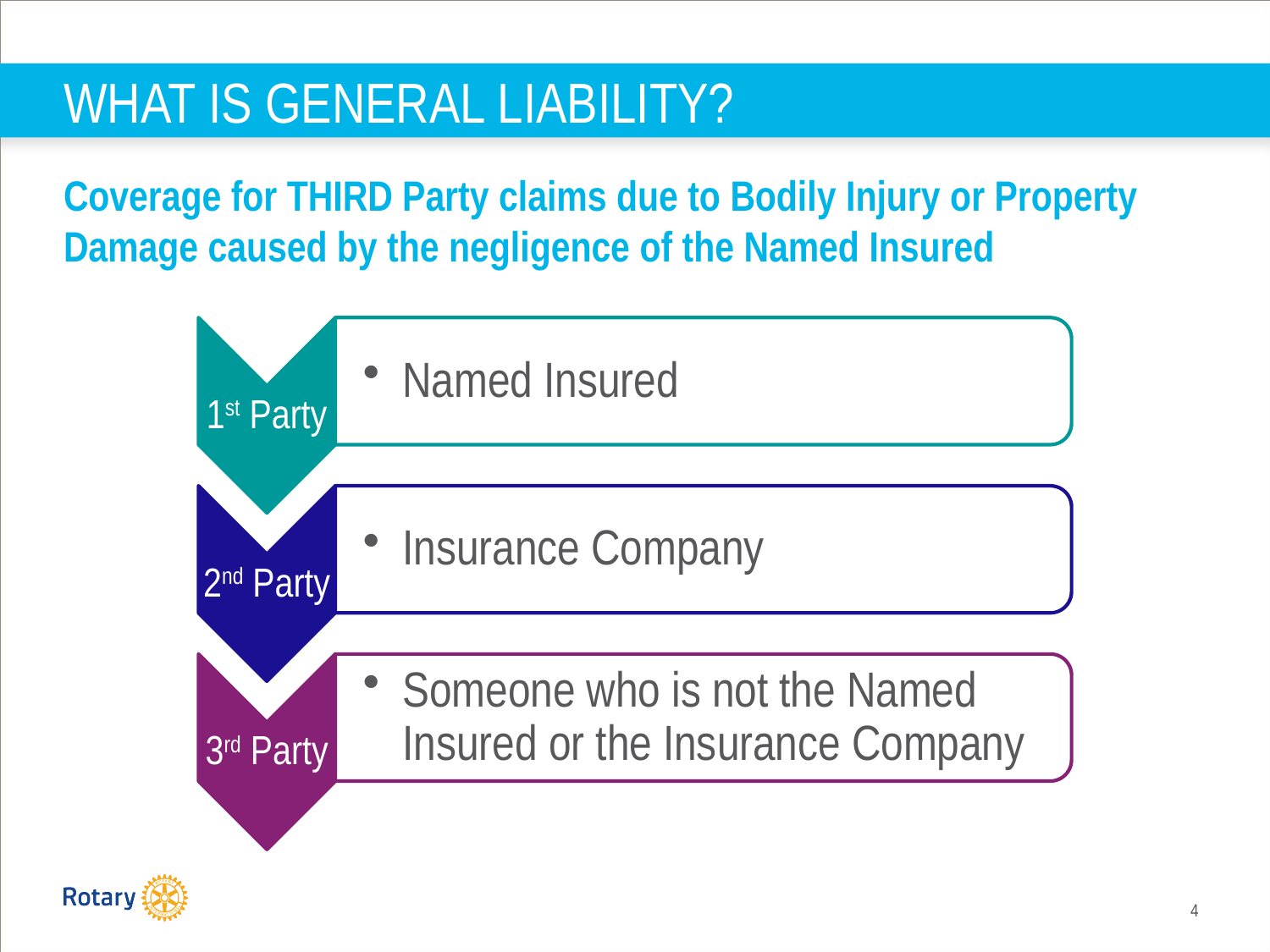

# WHAT IS GENERAL LIABILITY?
Coverage for THIRD Party claims due to Bodily Injury or Property Damage caused by the negligence of the Named Insured
1st Party
Named Insured
2nd Party
Insurance Company
3rd Party
Someone who is not the Named Insured or the Insurance Company